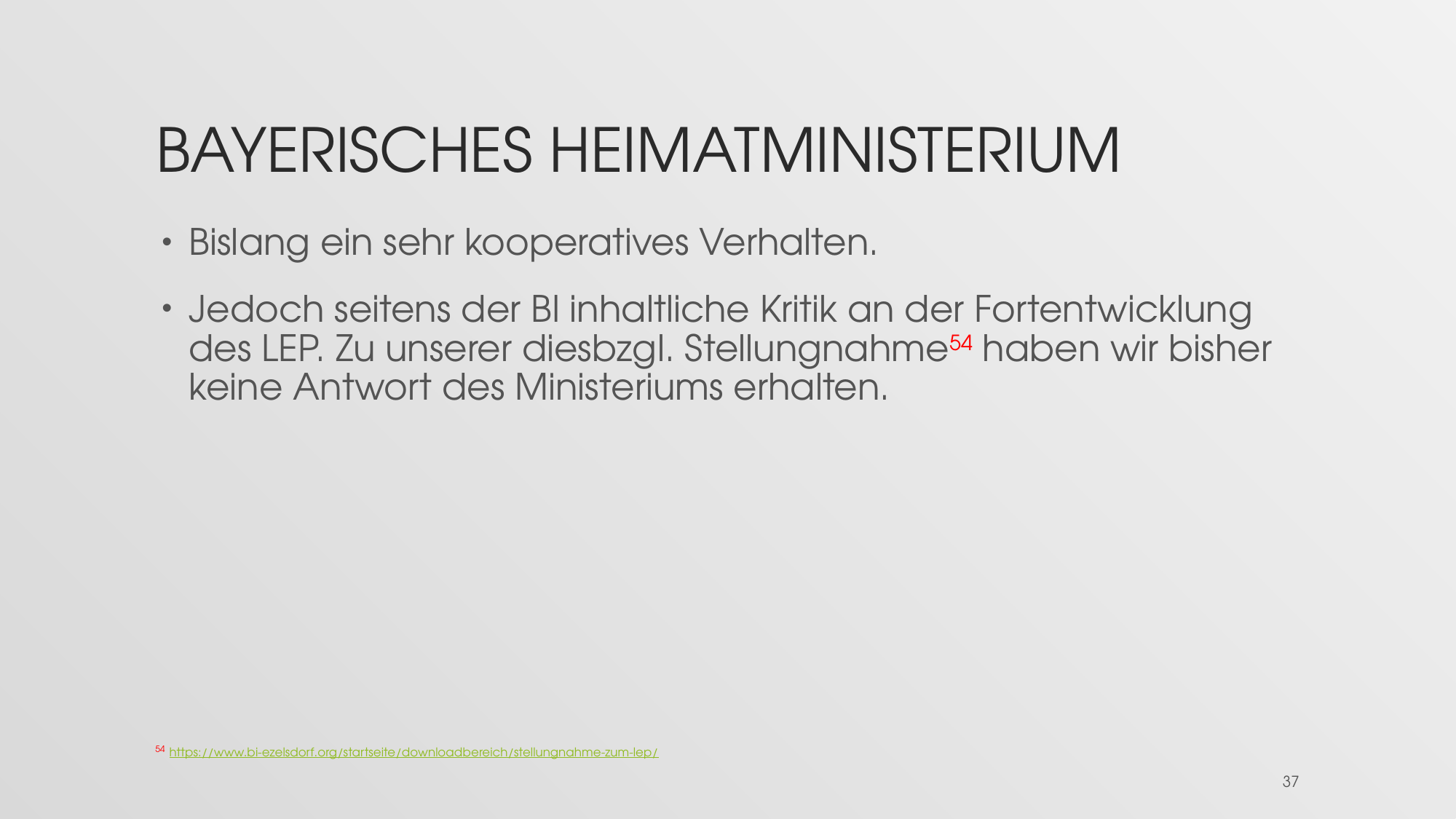

# Bayerisches Heimatministerium
Bislang ein sehr kooperatives Verhalten.
Jedoch seitens der BI inhaltliche Kritik an der Fortentwicklung des LEP. Zu unserer diesbzgl. Stellungnahme54 haben wir bisher keine Antwort des Ministeriums erhalten.

54 https://www.bi-ezelsdorf.org/startseite/downloadbereich/stellungnahme-zum-lep/

37